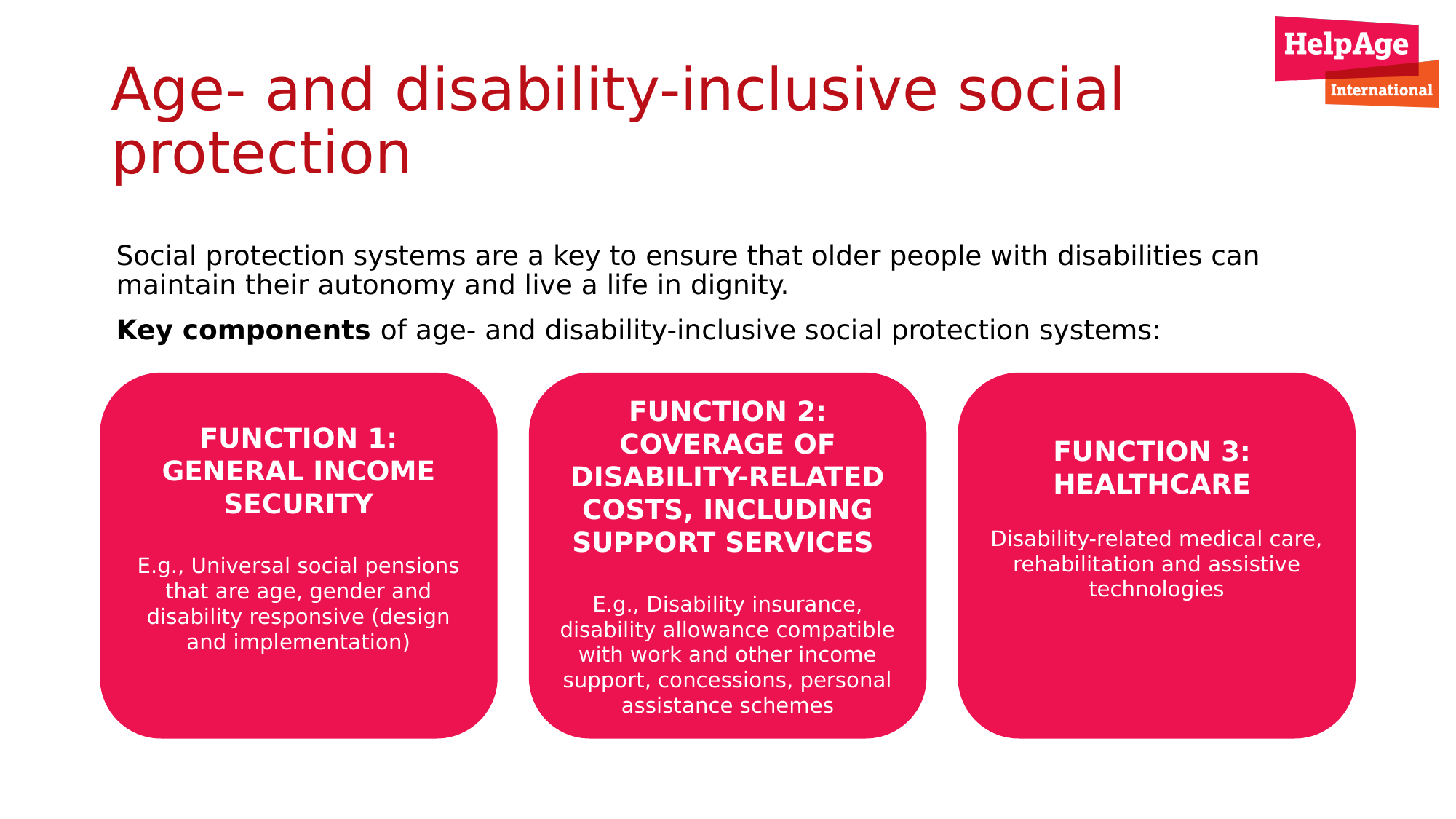

# Age- and disability-inclusive social protection
Social protection systems are a key to ensure that older people with disabilities can maintain their autonomy and live a life in dignity.
Key components of age- and disability-inclusive social protection systems:
FUNCTION 2:
COVERAGE OF DISABILITY-RELATED COSTS, INCLUDING SUPPORT SERVICES

E.g., Disability insurance, disability allowance compatible with work and other income support, concessions, personal assistance schemes

FUNCTION 1:
GENERAL INCOME SECURITY

E.g., Universal social pensions that are age, gender and disability responsive (design and implementation)

FUNCTION 3:
HEALTHCARE

Disability-related medical care, rehabilitation and assistive technologies